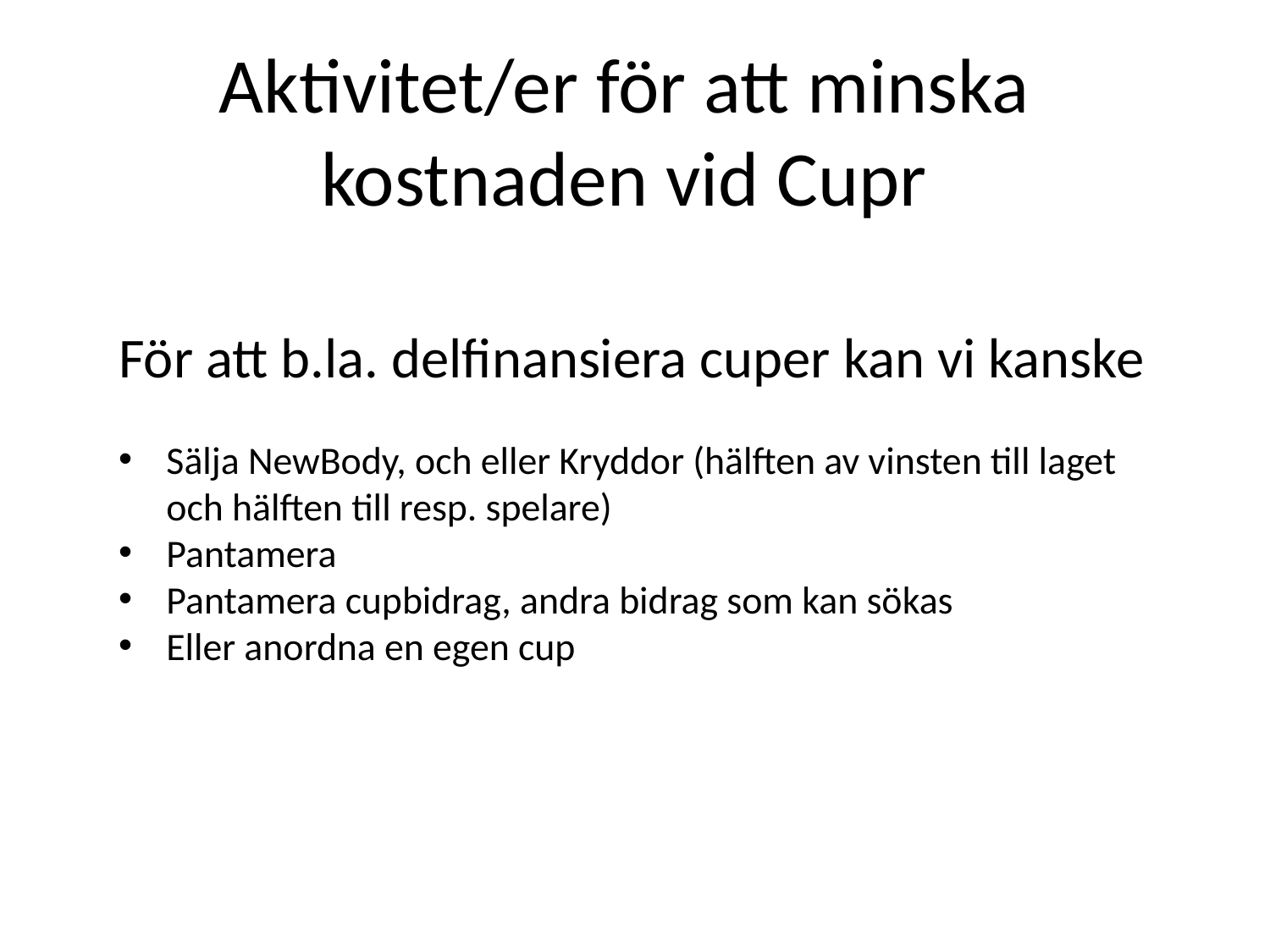

# Aktivitet/er för att minska kostnaden vid Cupr
För att b.la. delfinansiera cuper kan vi kanske

Sälja NewBody, och eller Kryddor (hälften av vinsten till laget och hälften till resp. spelare)
Pantamera
Pantamera cupbidrag, andra bidrag som kan sökas
Eller anordna en egen cup